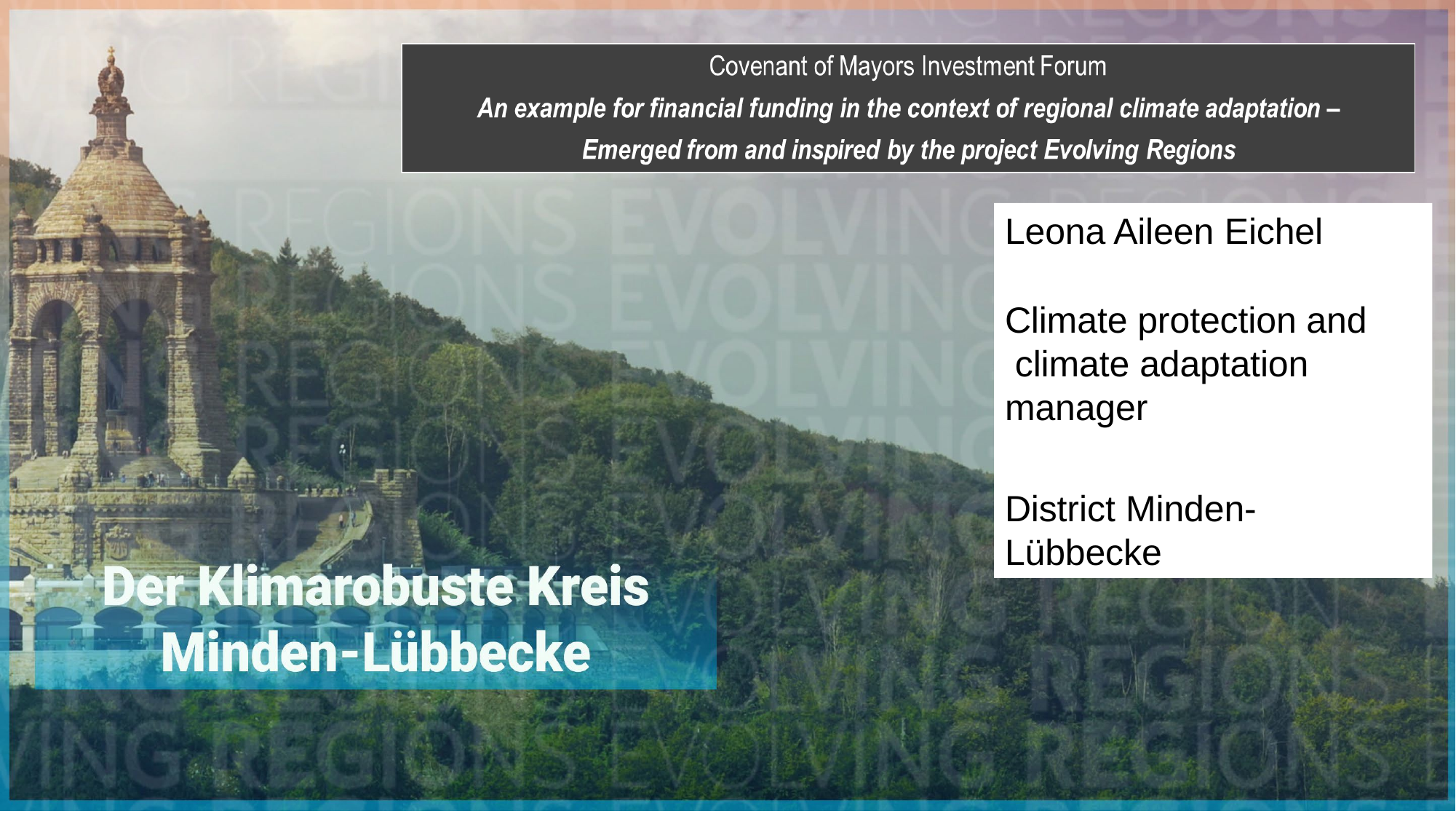

Leona Aileen Eichel

Climate protection and  climate adaptation  manager

District Minden-Lübbecke